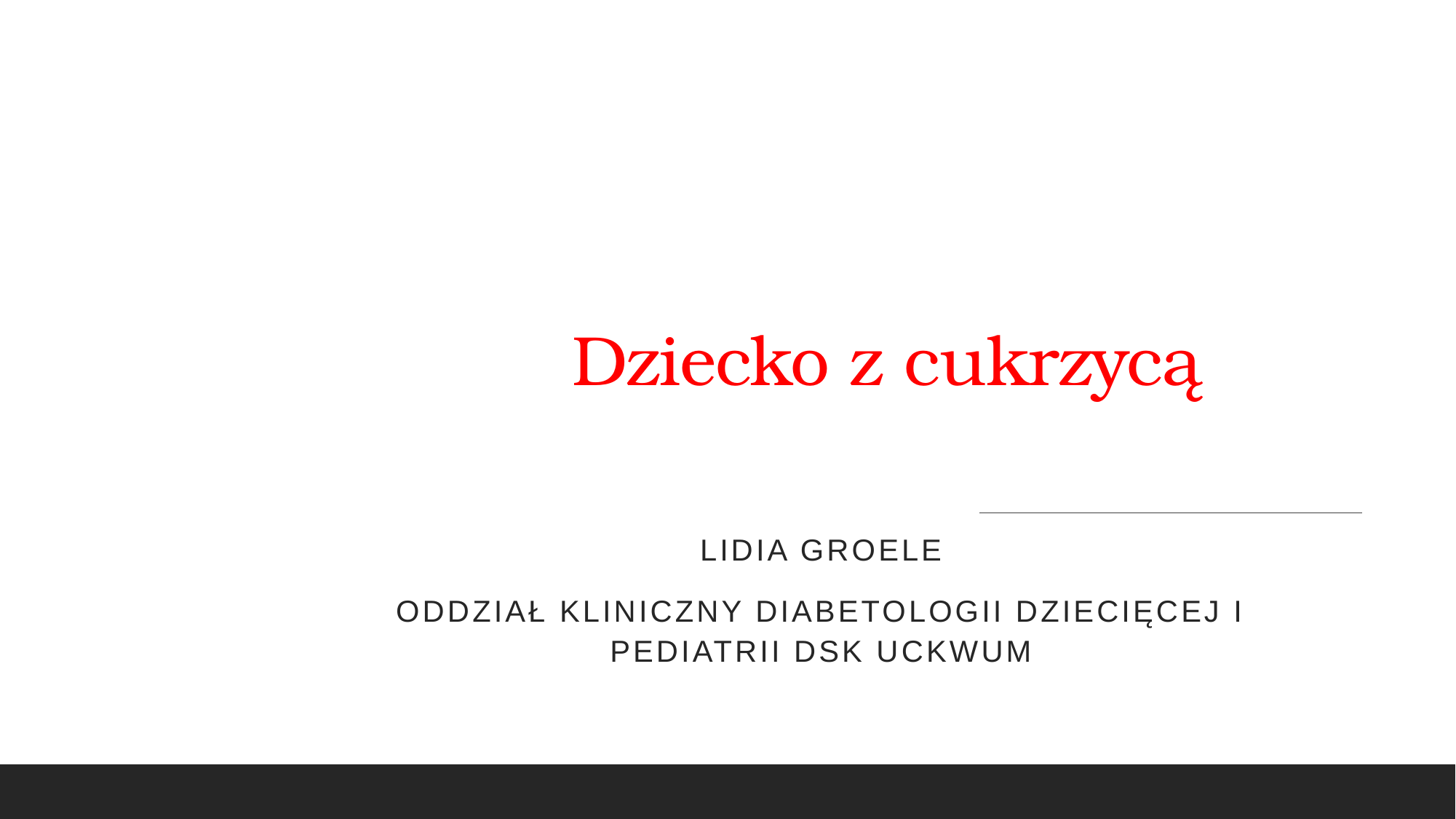

# Dziecko z cukrzycą
Lidia Groele
Oddział Kliniczny Diabetologii dziecięcej i pediatrii DSK UCKWUM